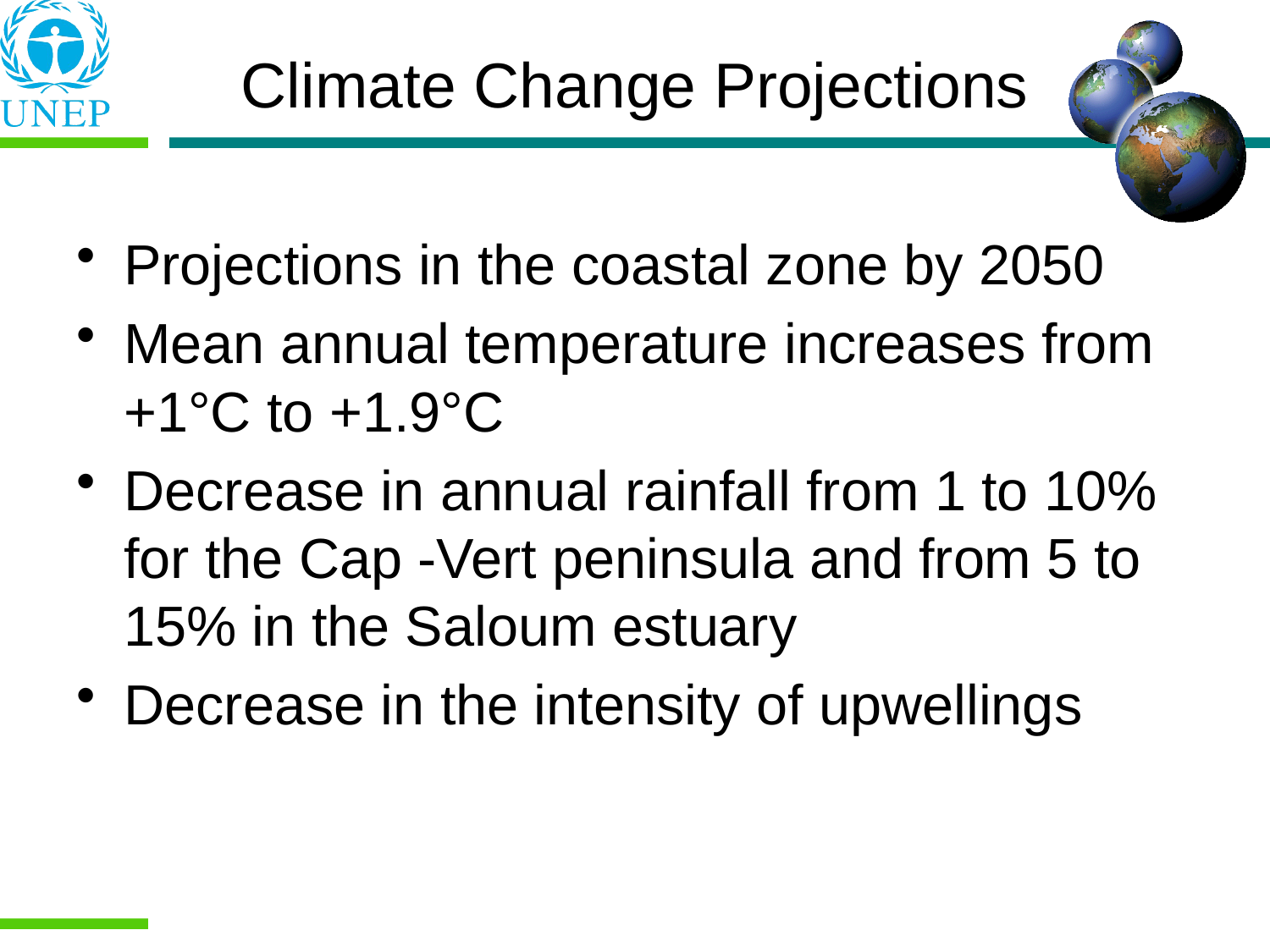

# Climate Change Projections
Projections in the coastal zone by 2050
Mean annual temperature increases from +1°C to +1.9°C
Decrease in annual rainfall from 1 to 10% for the Cap -Vert peninsula and from 5 to 15% in the Saloum estuary
Decrease in the intensity of upwellings